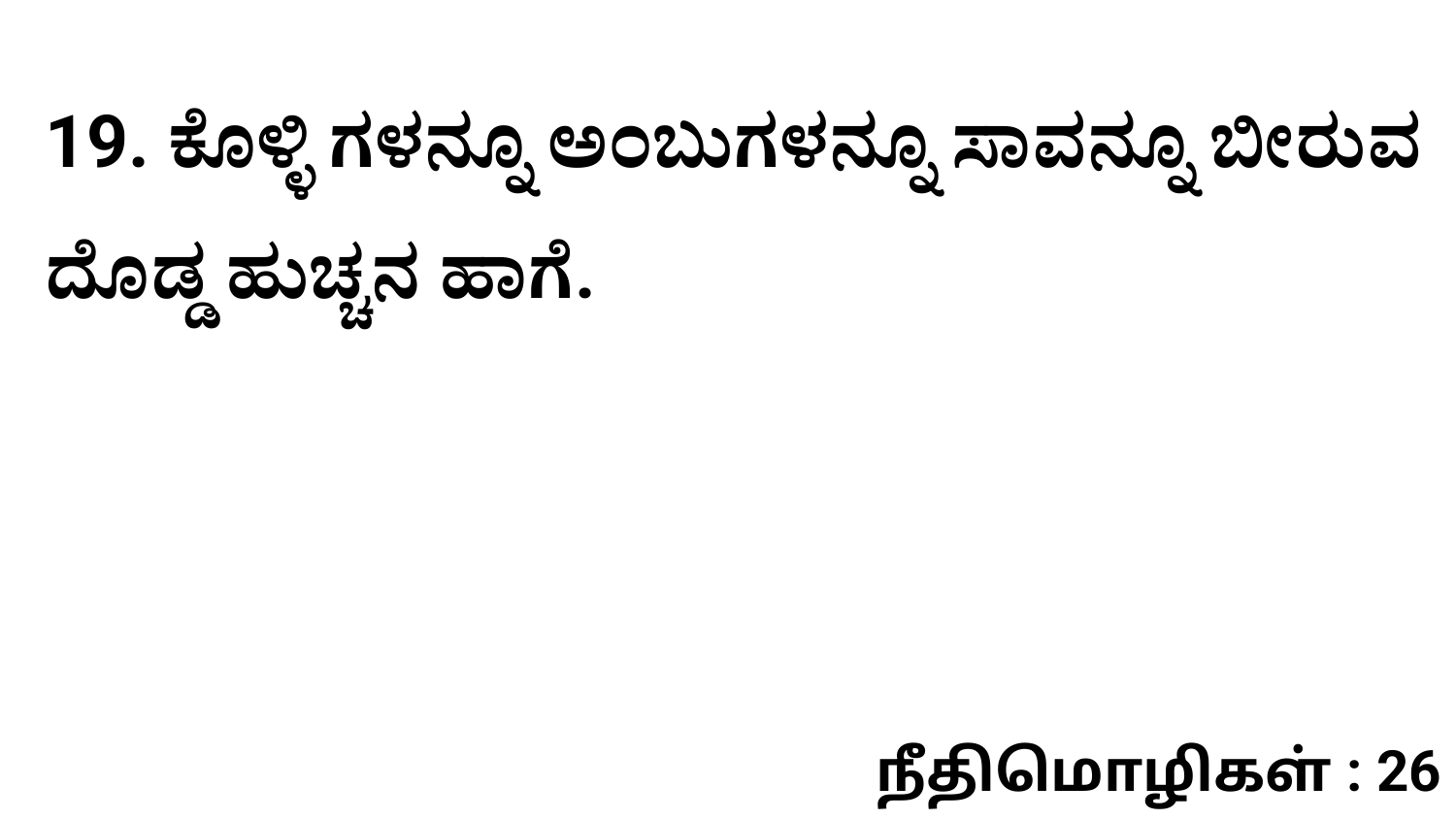

19. ಕೊಳ್ಳಿ ಗಳನ್ನೂ ಅಂಬುಗಳನ್ನೂ ಸಾವನ್ನೂ ಬೀರುವ ದೊಡ್ಡ ಹುಚ್ಚನ ಹಾಗೆ.
நீதிமொழிகள் : 26